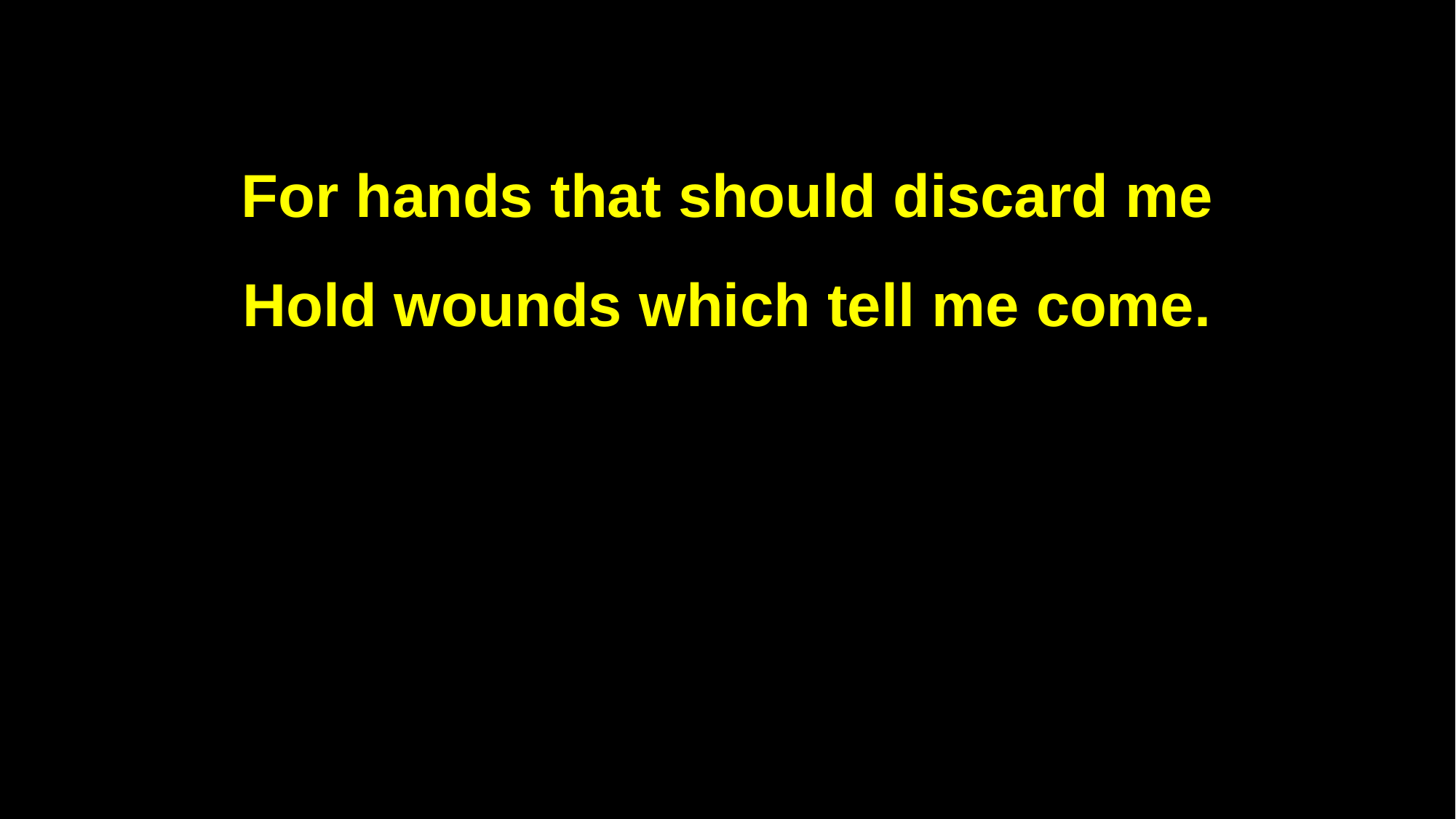

For hands that should discard me
Hold wounds which tell me come.